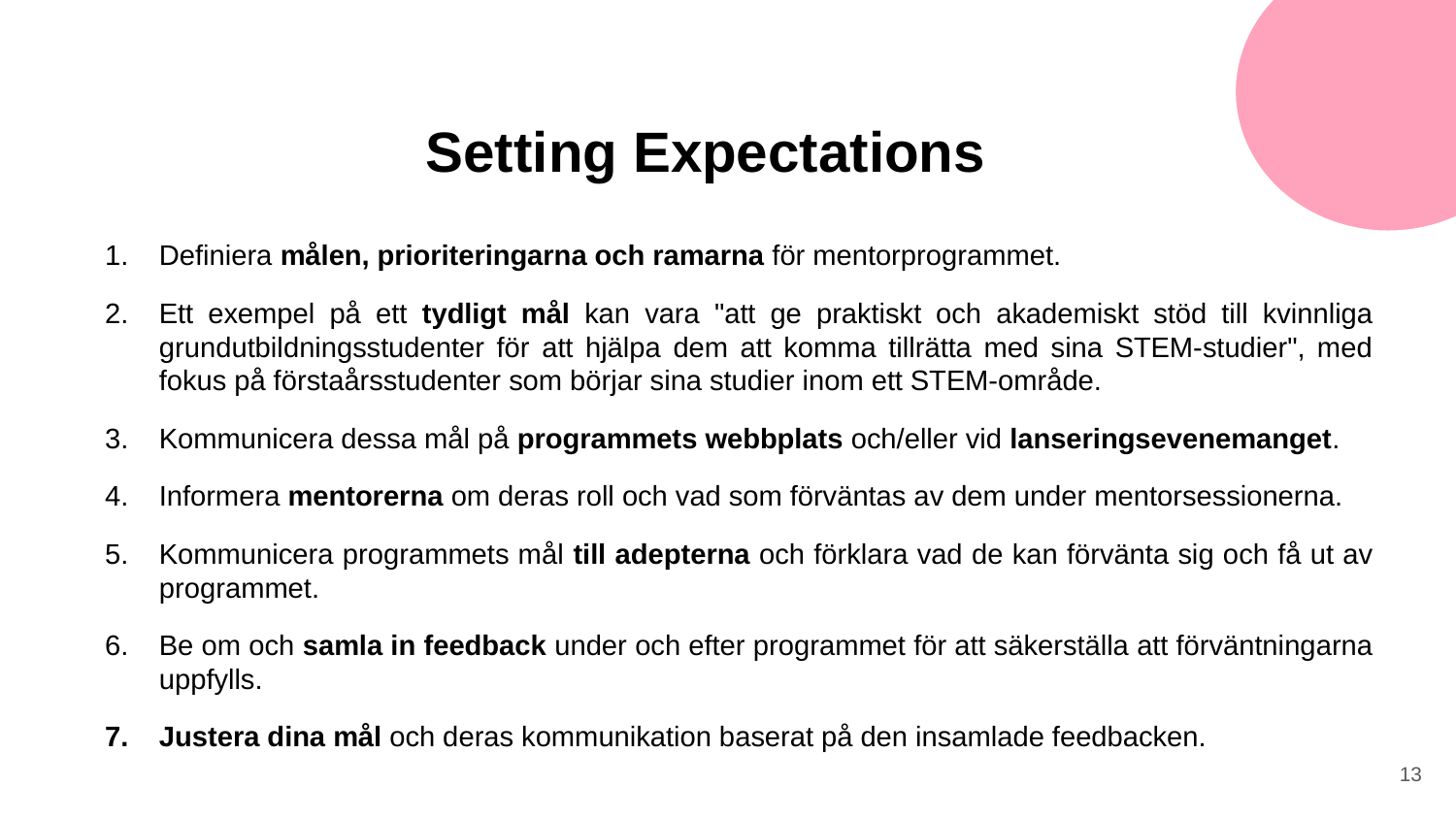

# Setting Expectations
Definiera målen, prioriteringarna och ramarna för mentorprogrammet.
Ett exempel på ett tydligt mål kan vara "att ge praktiskt och akademiskt stöd till kvinnliga grundutbildningsstudenter för att hjälpa dem att komma tillrätta med sina STEM-studier", med fokus på förstaårsstudenter som börjar sina studier inom ett STEM-område.
Kommunicera dessa mål på programmets webbplats och/eller vid lanseringsevenemanget.
Informera mentorerna om deras roll och vad som förväntas av dem under mentorsessionerna.
Kommunicera programmets mål till adepterna och förklara vad de kan förvänta sig och få ut av programmet.
Be om och samla in feedback under och efter programmet för att säkerställa att förväntningarna uppfylls.
Justera dina mål och deras kommunikation baserat på den insamlade feedbacken.
13